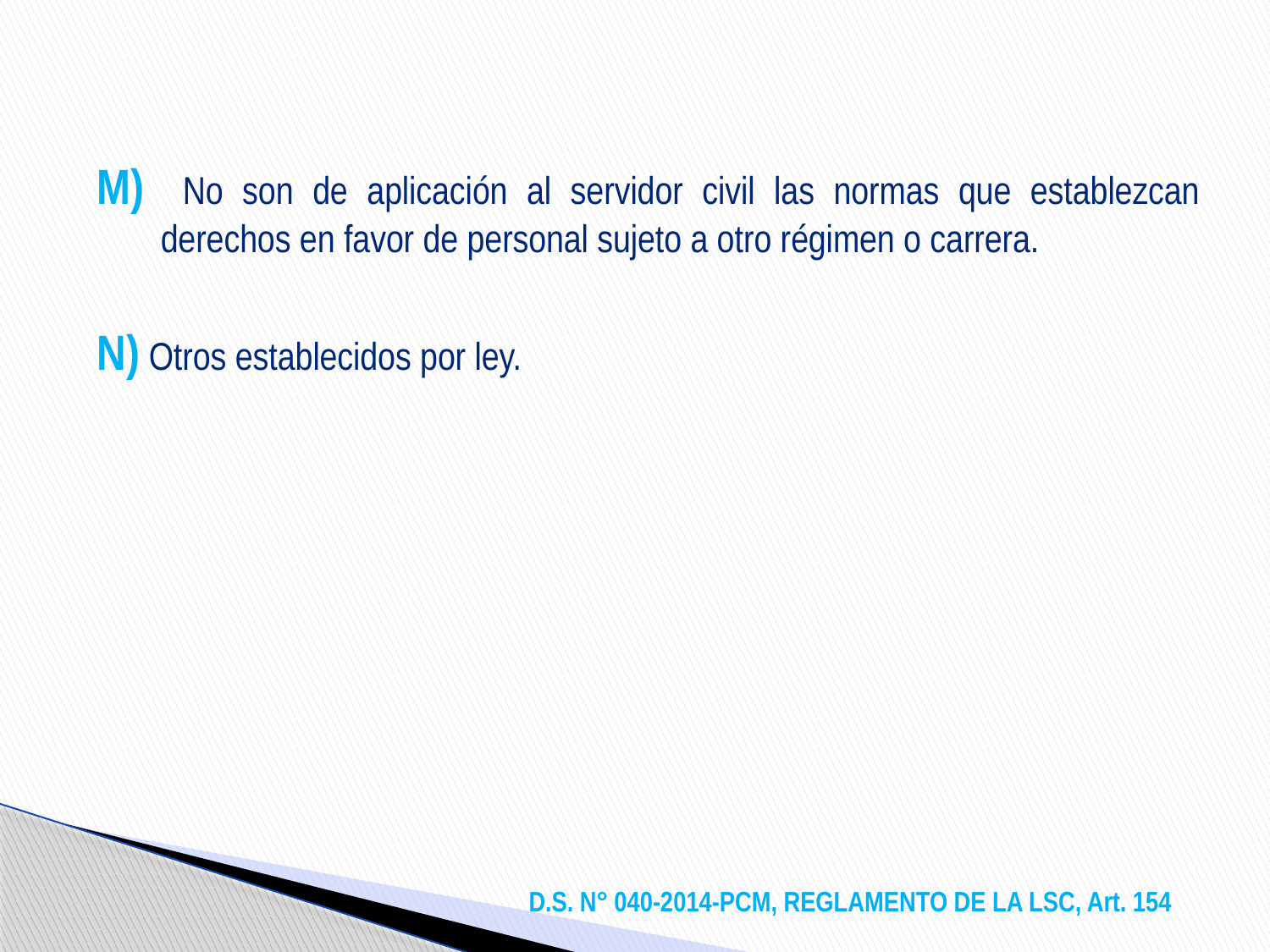

M)  No son de aplicación al servidor civil las normas que establezcan derechos en favor de personal sujeto a otro régimen o carrera.

N) Otros establecidos por ley.

D.S. N° 040-2014-PCM, REGLAMENTO DE LA LSC, Art. 154